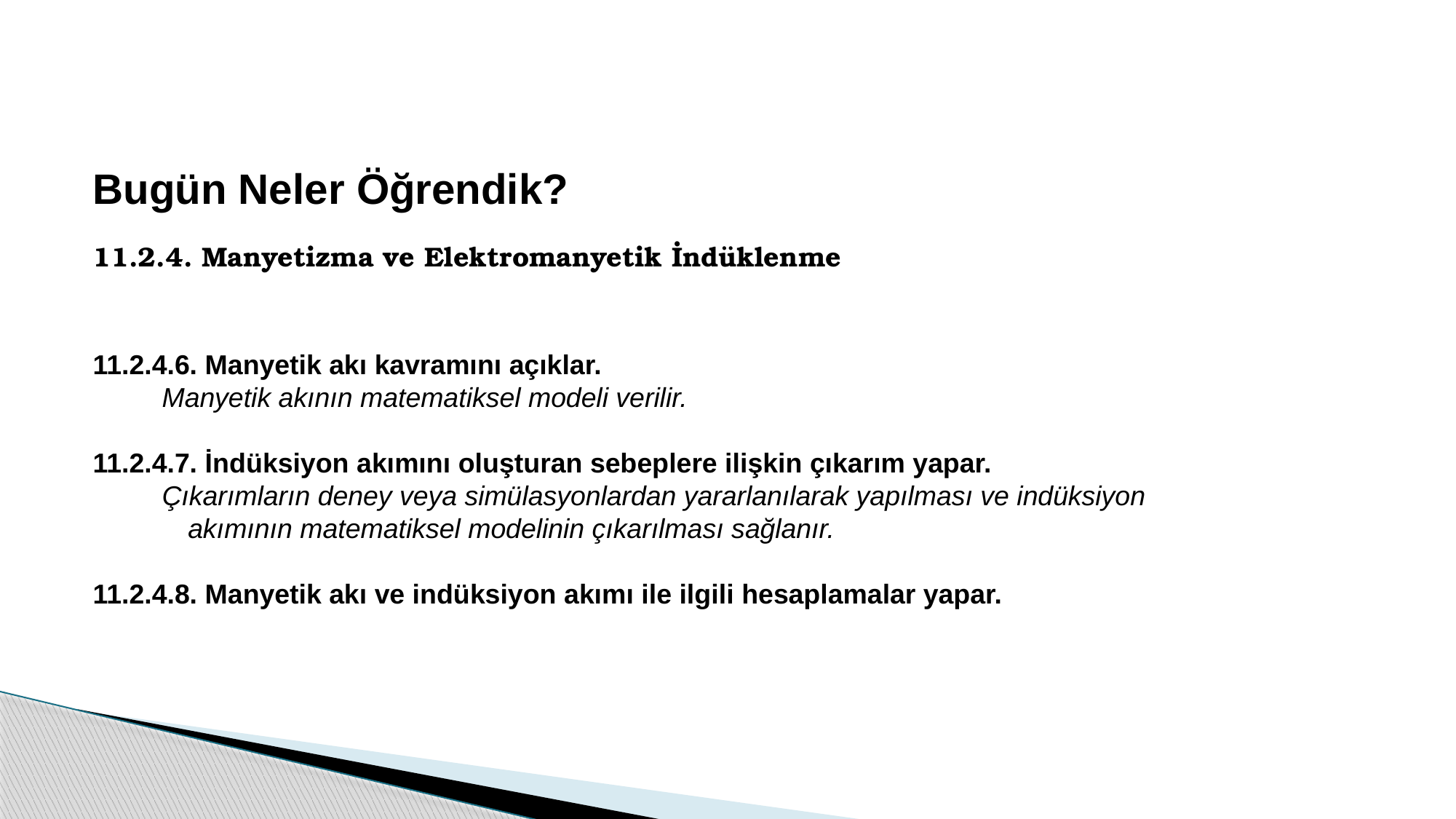

Bugün Neler Öğrendik?
11.2.4. Manyetizma ve Elektromanyetik İndüklenme

11.2.4.6. Manyetik akı kavramını açıklar.
Manyetik akının matematiksel modeli verilir.

11.2.4.7. İndüksiyon akımını oluşturan sebeplere ilişkin çıkarım yapar.
Çıkarımların deney veya simülasyonlardan yararlanılarak yapılması ve indüksiyon akımının matematiksel modelinin çıkarılması sağlanır.

11.2.4.8. Manyetik akı ve indüksiyon akımı ile ilgili hesaplamalar yapar.